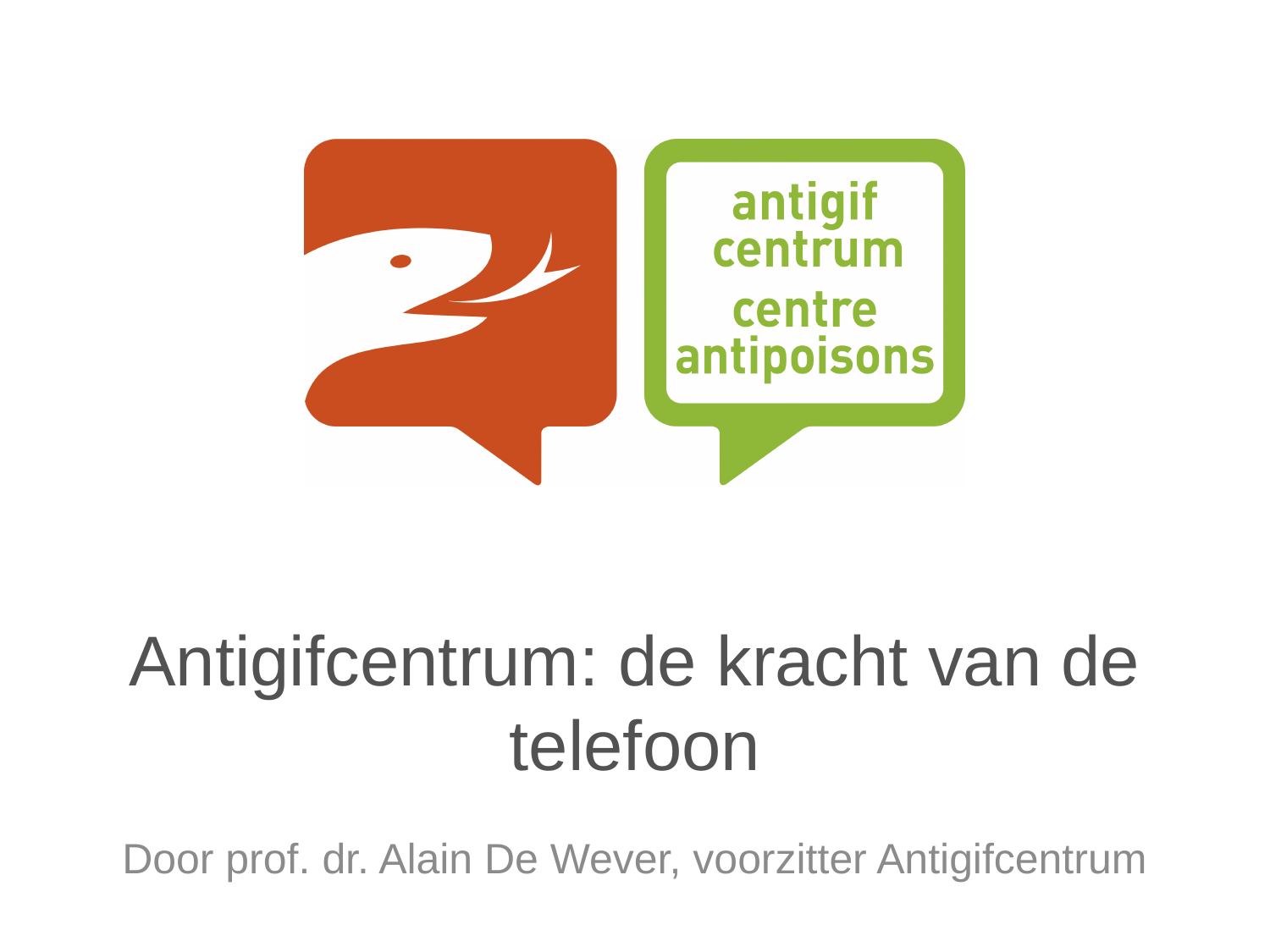

# Antigifcentrum: de kracht van de telefoon
Door prof. dr. Alain De Wever, voorzitter Antigifcentrum